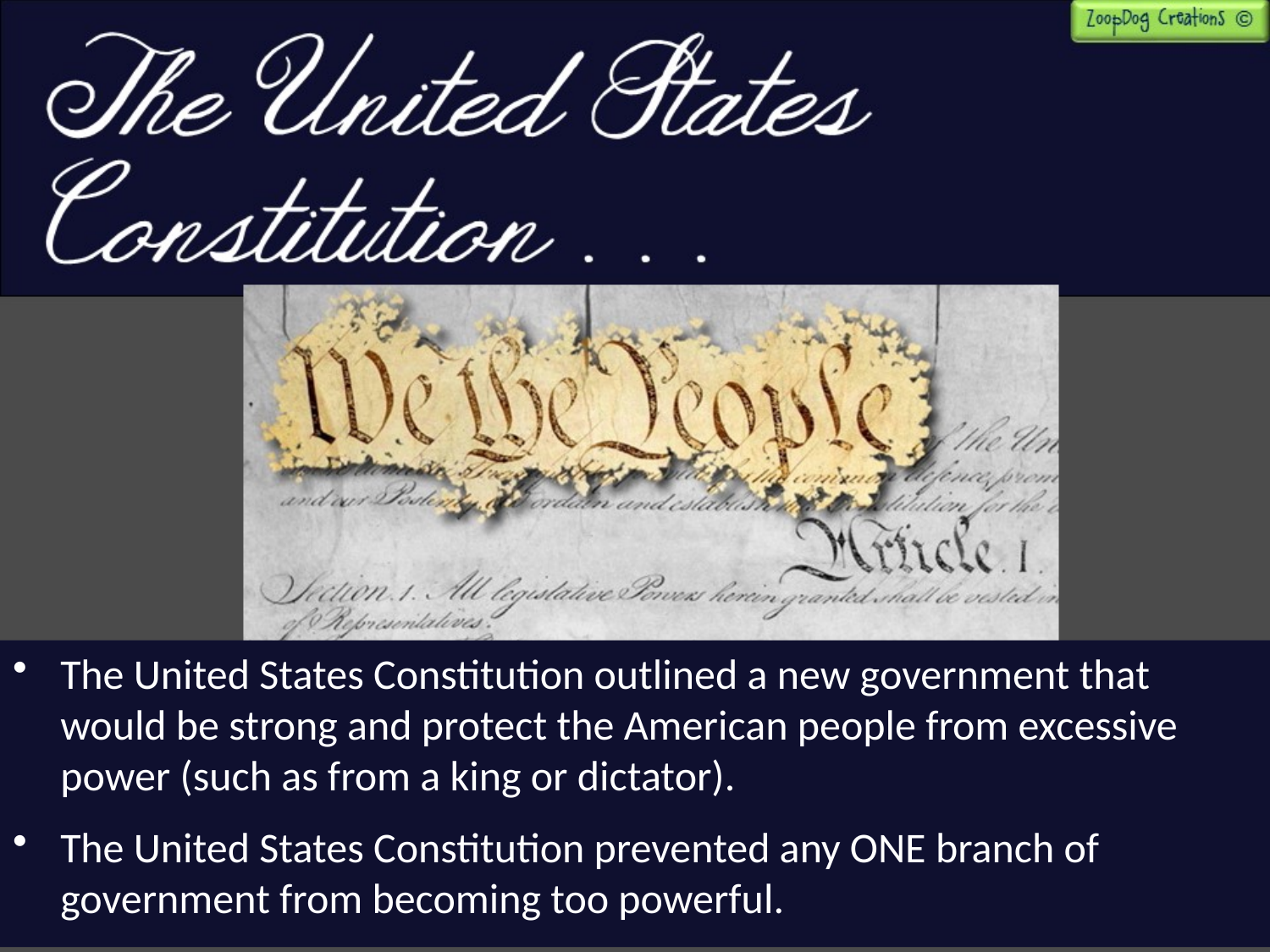

The United States Constitution outlined a new government that would be strong and protect the American people from excessive power (such as from a king or dictator).
The United States Constitution prevented any ONE branch of government from becoming too powerful.